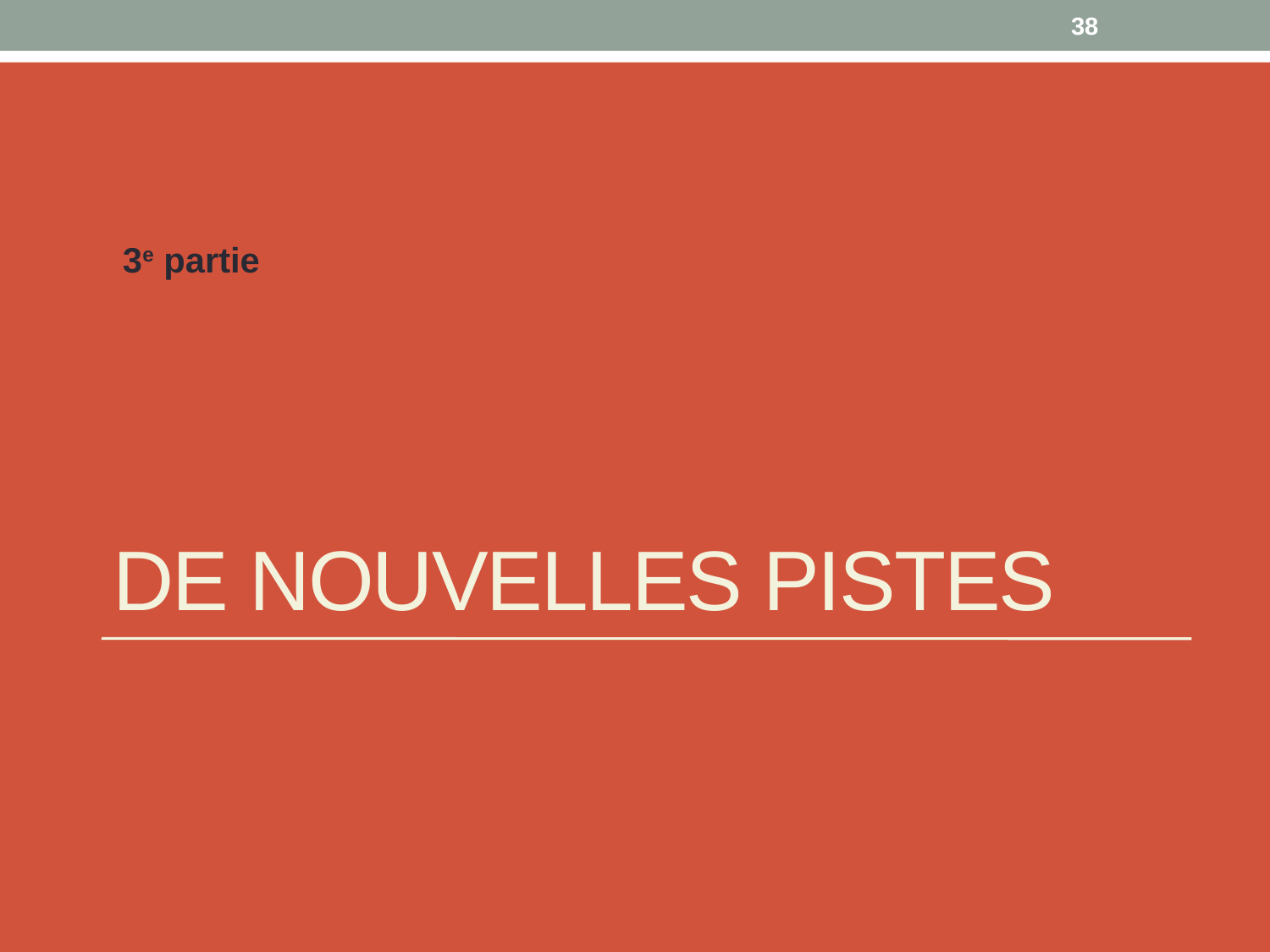

38
3e partie
# De nouvelles pistes